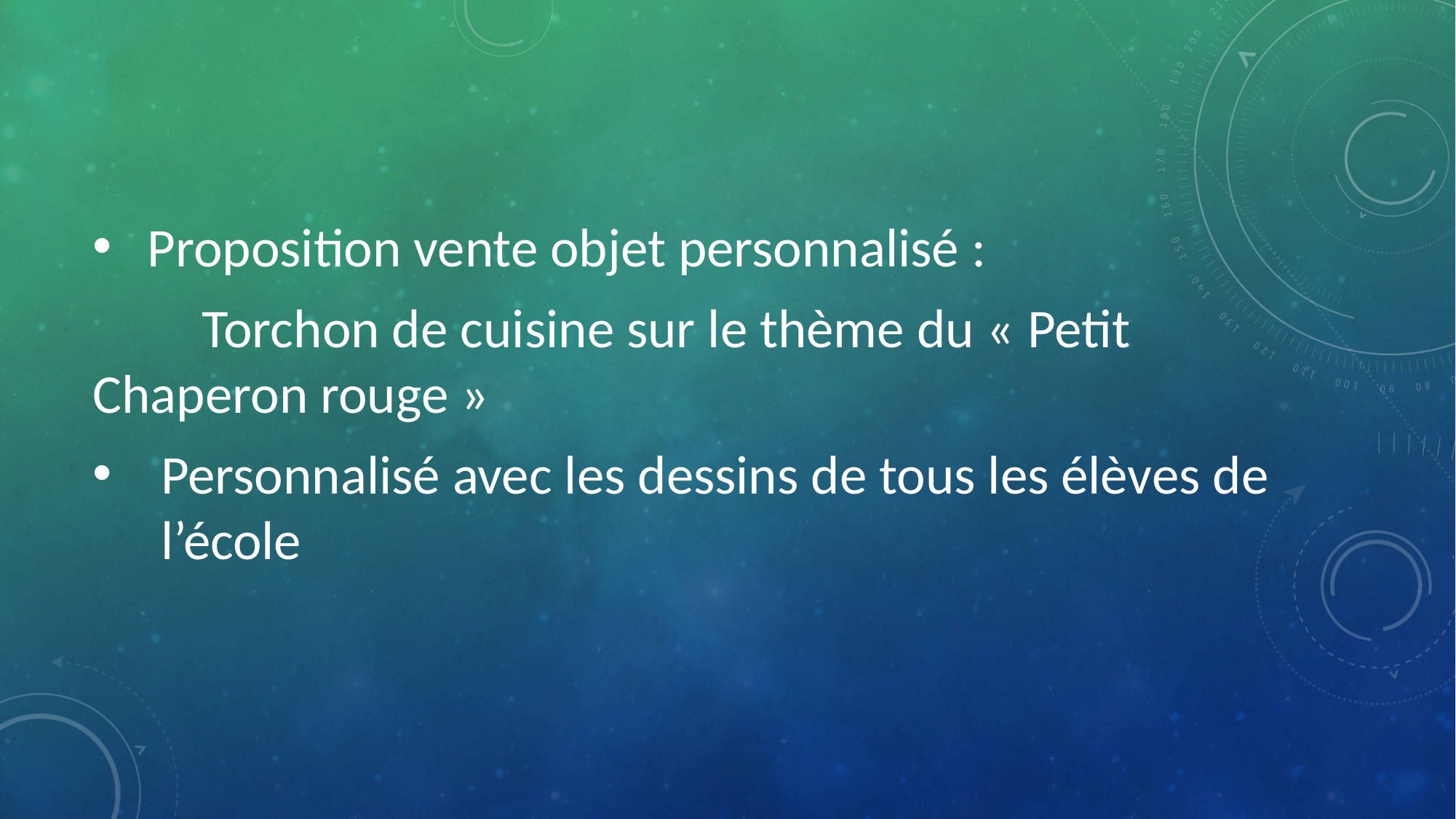

Proposition vente objet personnalisé :
	Torchon de cuisine sur le thème du « Petit Chaperon rouge »
Personnalisé avec les dessins de tous les élèves de l’école